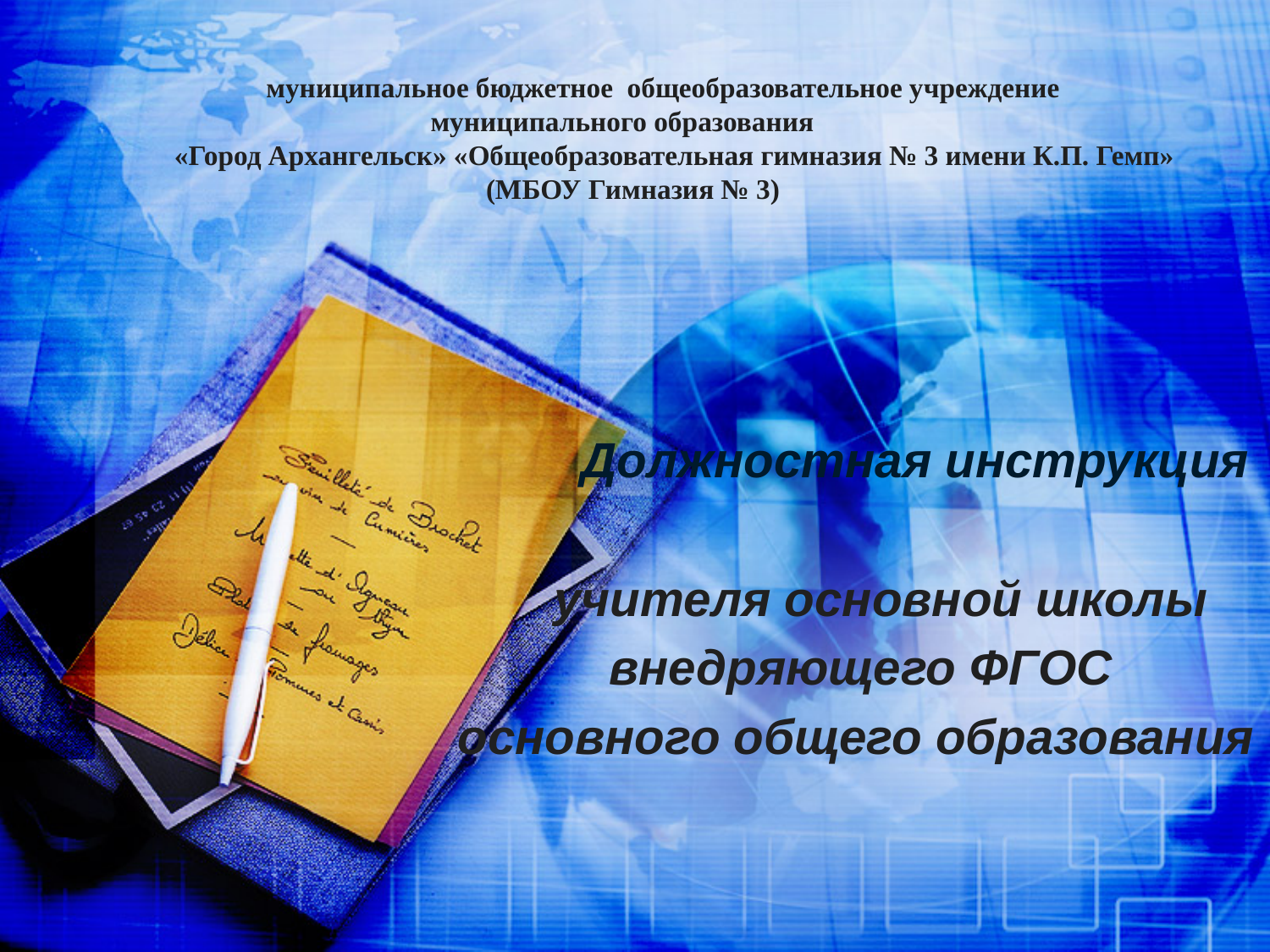

# муниципальное бюджетное  общеобразовательное учреждение муниципального образования «Город Архангельск» «Общеобразовательная гимназия № 3 имени К.П. Гемп» (МБОУ Гимназия № 3)

         Должностная инструкция

       учителя основной школы
           внедряющего ФГОС
основного общего образования